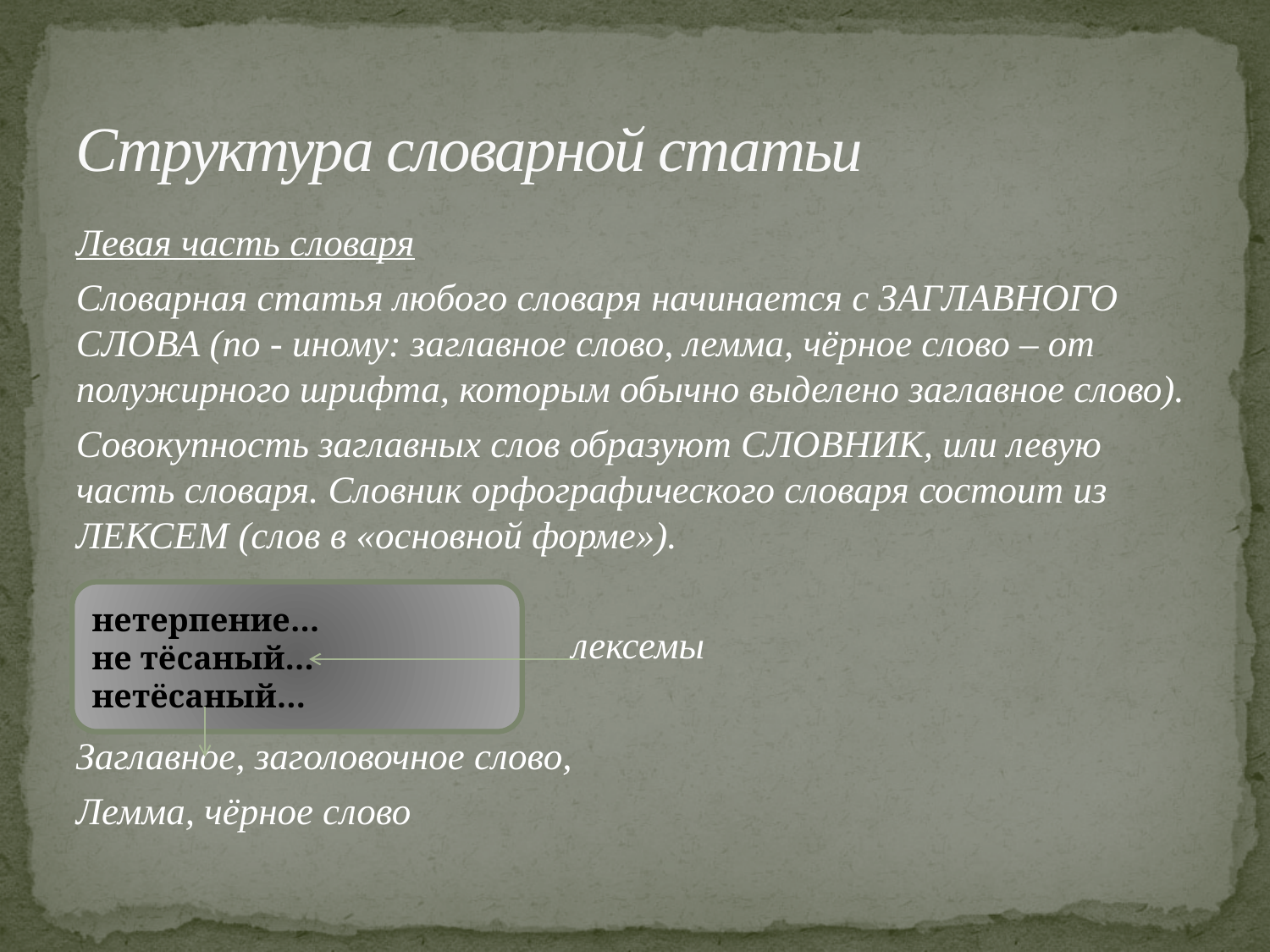

# Структура словарной статьи
Левая часть словаря
Словарная статья любого словаря начинается с ЗАГЛАВНОГО СЛОВА (по - иному: заглавное слово, лемма, чёрное слово – от полужирного шрифта, которым обычно выделено заглавное слово).
Совокупность заглавных слов образуют СЛОВНИК, или левую часть словаря. Словник орфографического словаря состоит из ЛЕКСЕМ (слов в «основной форме»).

                                                    лексемы

Заглавное, заголовочное слово,
Лемма, чёрное слово

нетерпение…
не тёсаный…
нетёсаный…